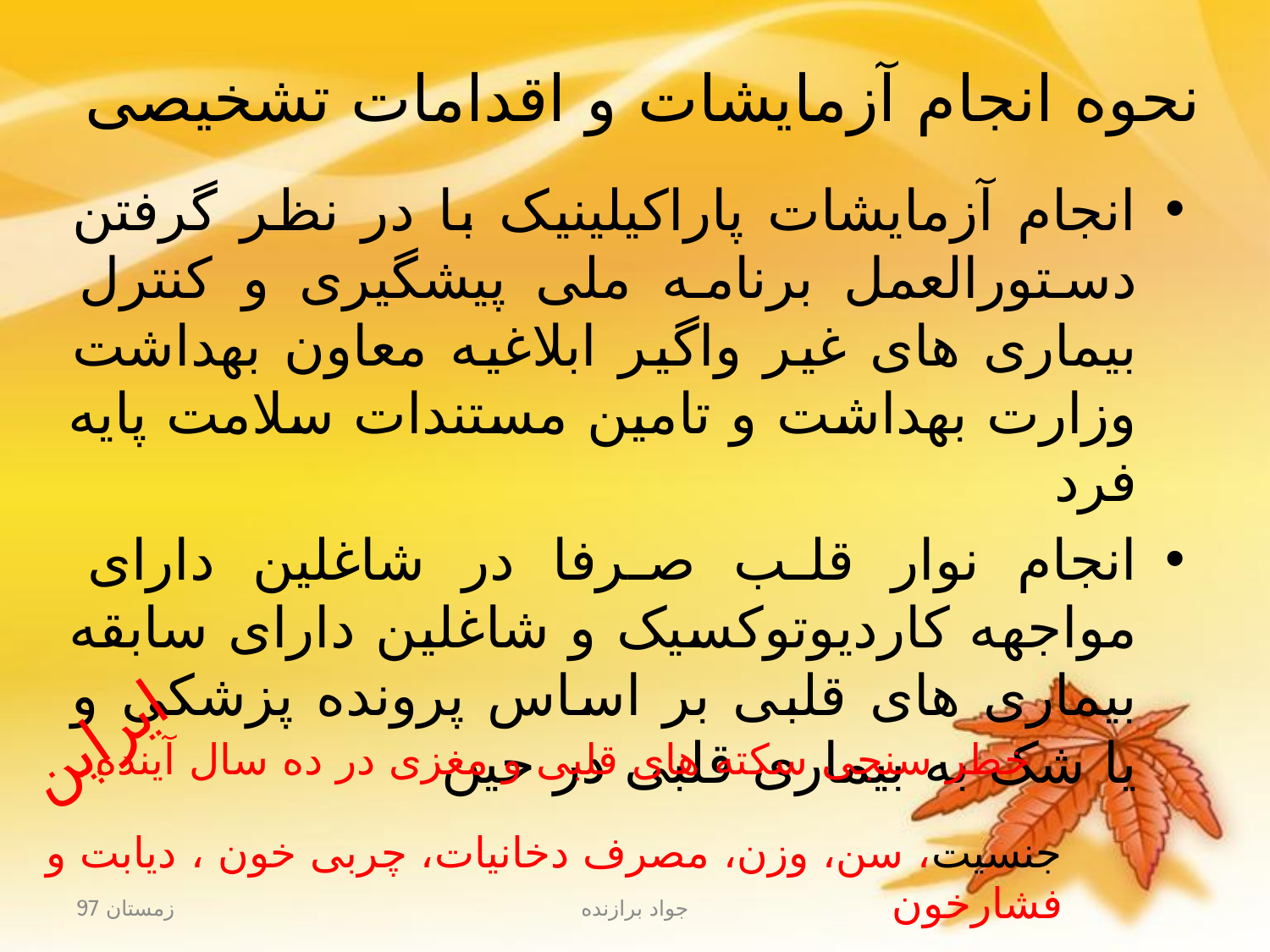

# نحوه انجام آزمایشات و اقدامات تشخیصی
انجام آزمایشات پاراکیلینیک با در نظر گرفتن دستورالعمل برنامه ملی پیشگیری و کنترل بیماری های غیر واگیر ابلاغیه معاون بهداشت وزارت بهداشت و تامین مستندات سلامت پایه فرد
انجام نوار قلب صرفا در شاغلین دارای مواجهه کاردیوتوکسیک و شاغلین دارای سابقه بیماری های قلبی بر اساس پرونده پزشکی و یا شک به بیماری قلبی در حین
ایراپن
خطر سنجی سکته های قلبی و مغزی در ده سال آینده
جنسیت، سن، وزن، مصرف دخانیات، چربی خون ، دیابت و فشارخون
زمستان 97
جواد برازنده